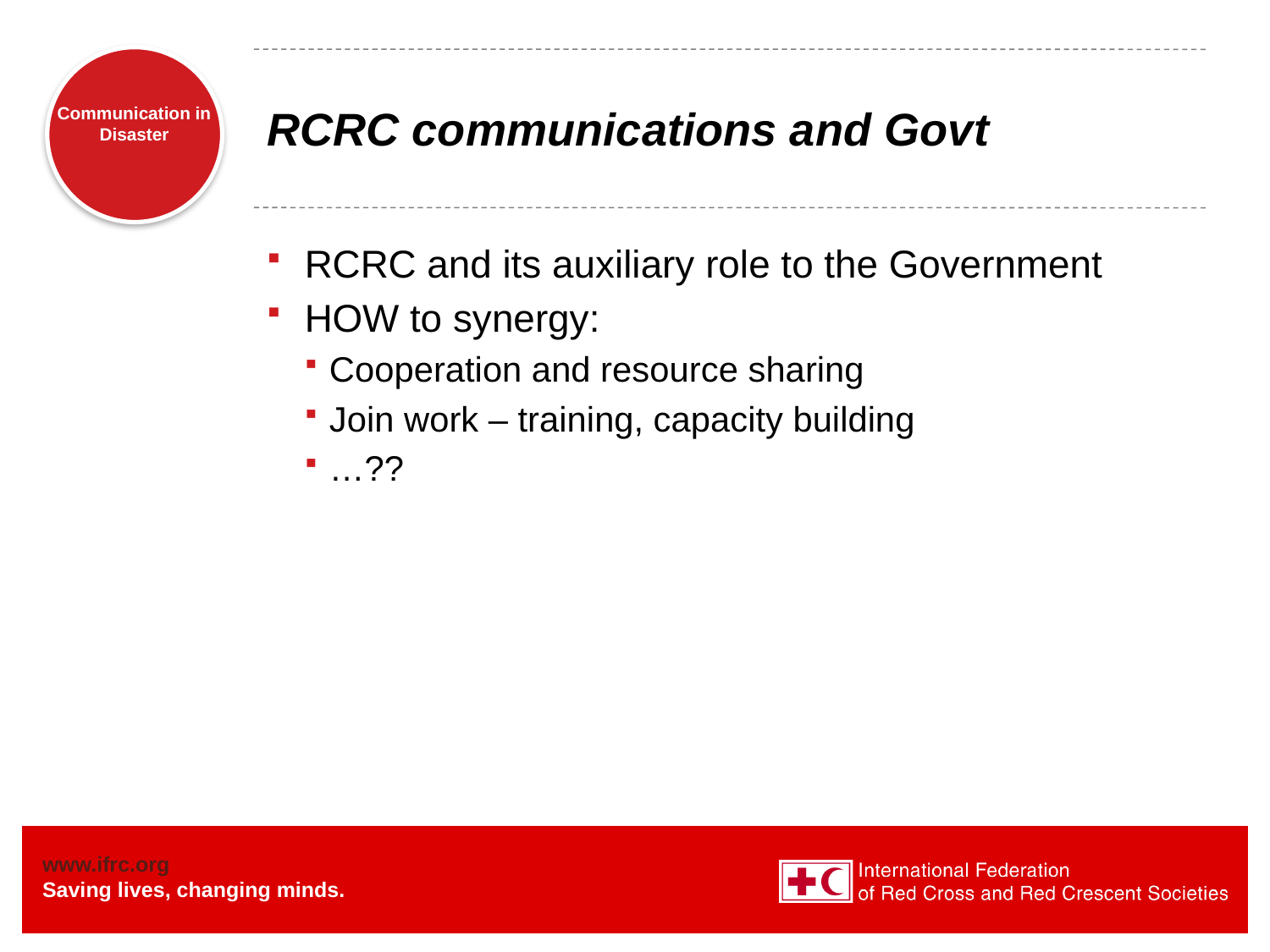

# RCRC communications and Govt
RCRC and its auxiliary role to the Government
HOW to synergy:
Cooperation and resource sharing
Join work – training, capacity building
…??